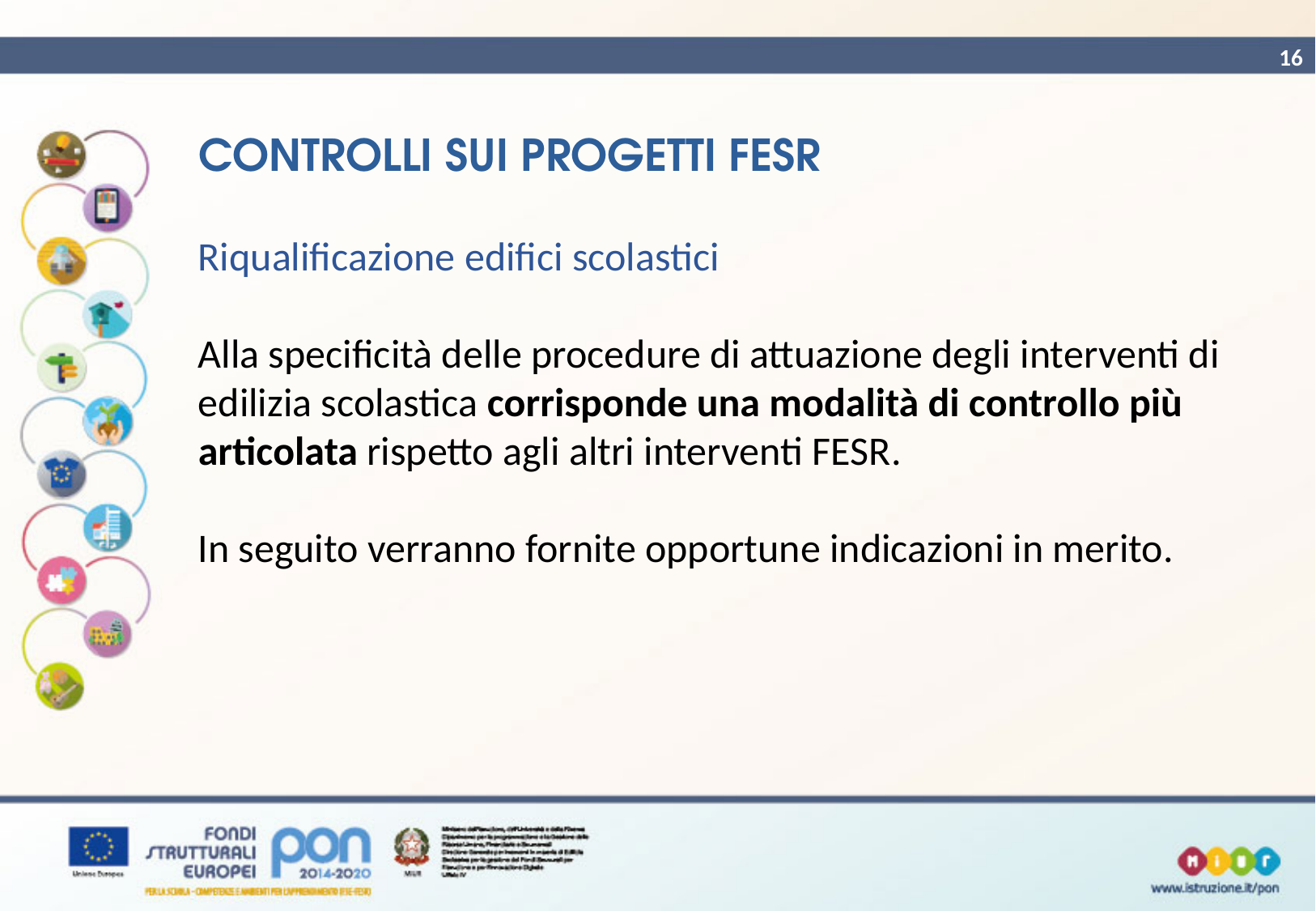

16
# CONTROLLI SUI PROGETTI FESR
Riqualificazione edifici scolastici

Alla specificità delle procedure di attuazione degli interventi di edilizia scolastica corrisponde una modalità di controllo più articolata rispetto agli altri interventi FESR.

In seguito verranno fornite opportune indicazioni in merito.